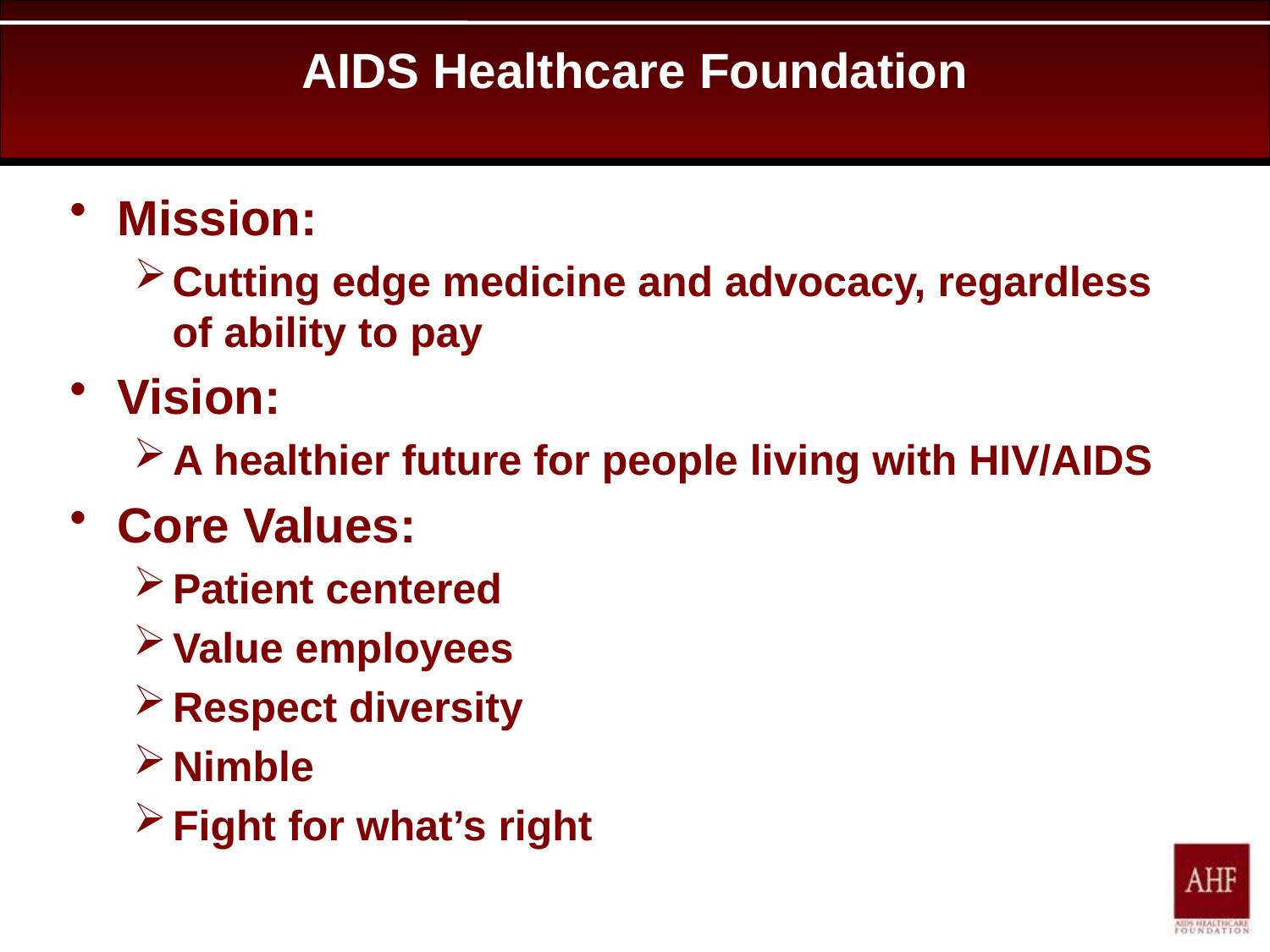

# AIDS Healthcare Foundation
Mission:
Cutting edge medicine and advocacy, regardless of ability to pay
Vision:
A healthier future for people living with HIV/AIDS
Core Values:
Patient centered
Value employees
Respect diversity
Nimble
Fight for what’s right